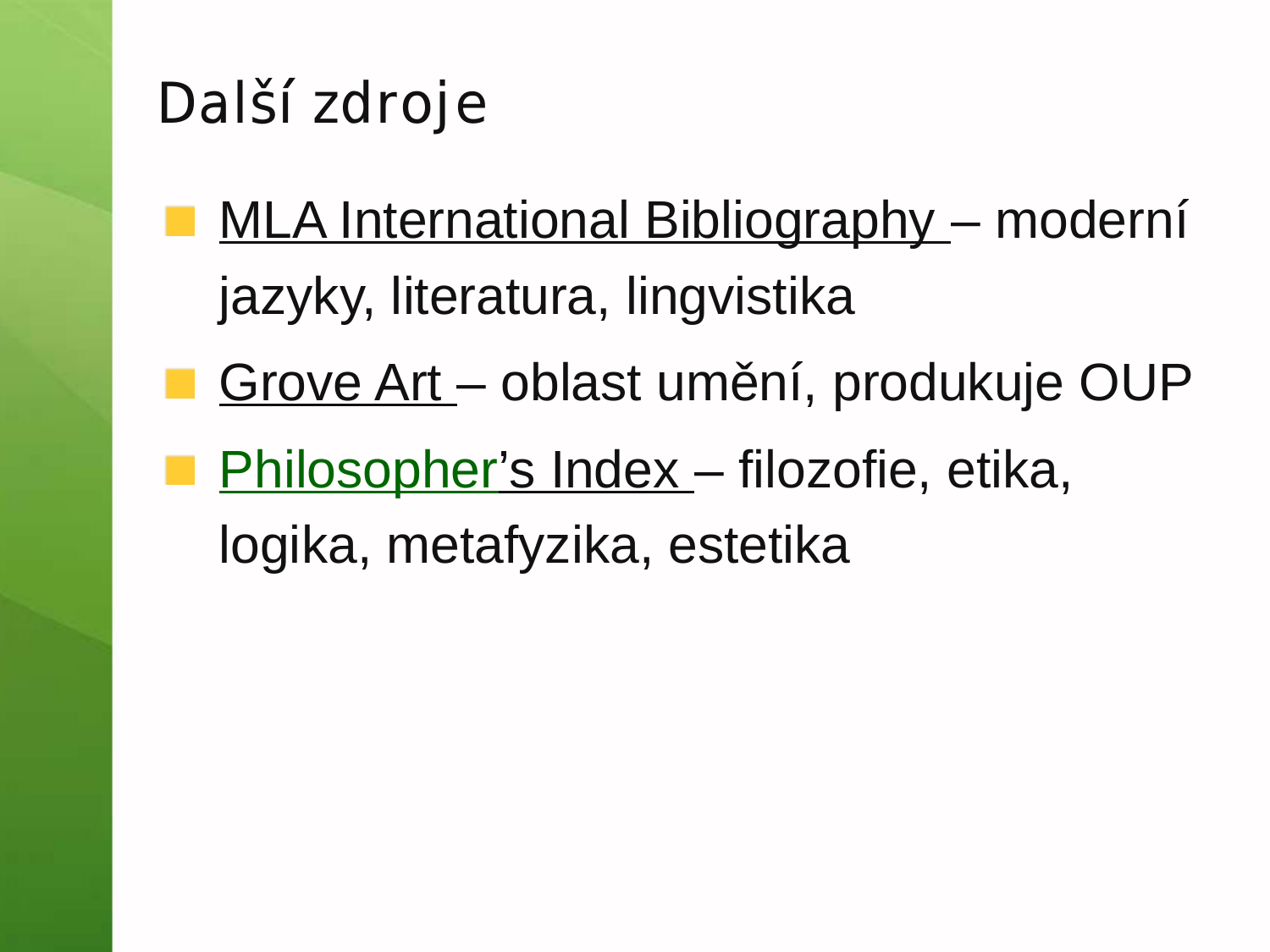

# Další zdroje
MLA International Bibliography – moderní jazyky, literatura, lingvistika
Grove Art – oblast umění, produkuje OUP
Philosopher’s Index – filozofie, etika, logika, metafyzika, estetika